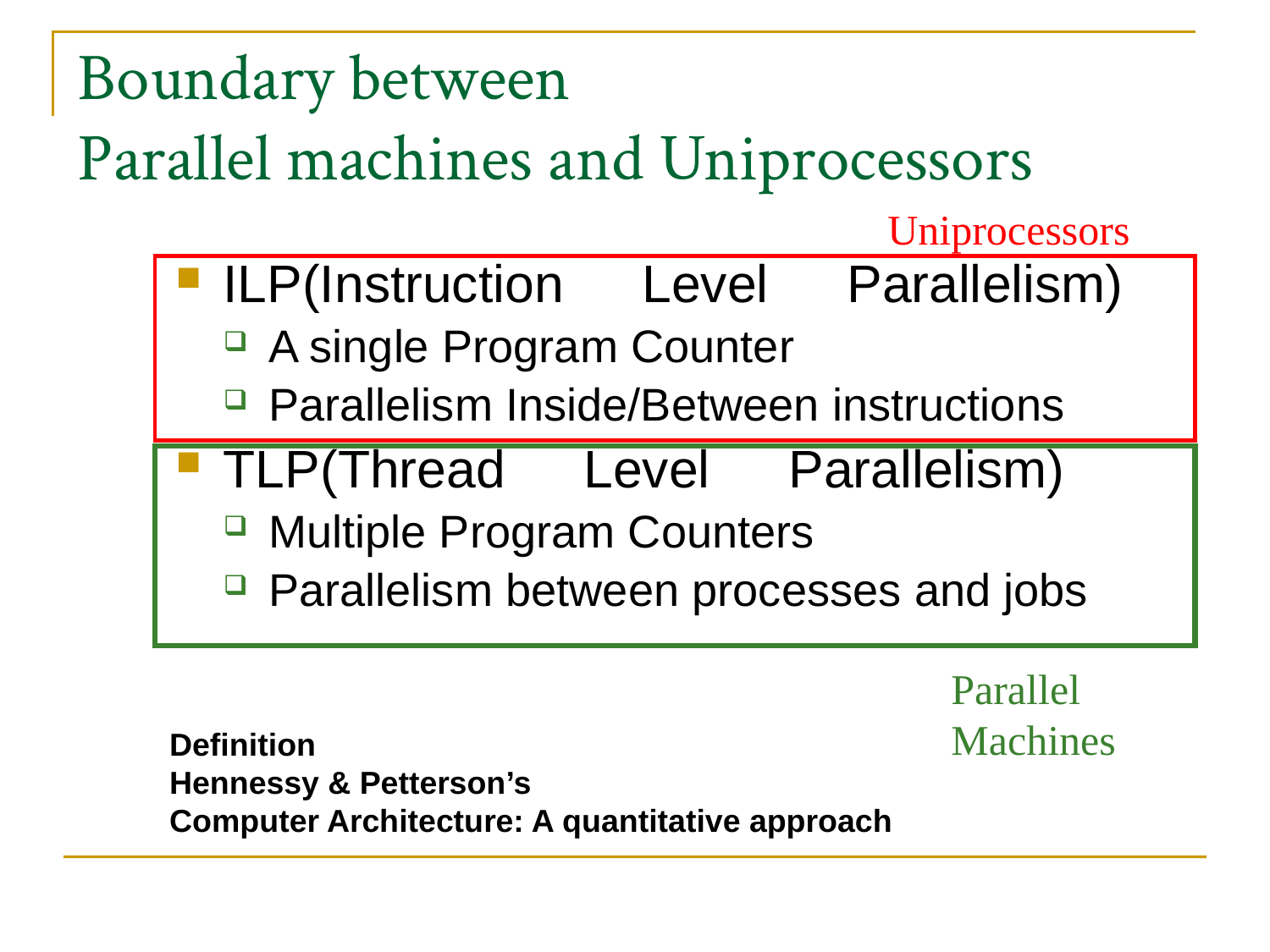

# Boundary between Parallel machines and Uniprocessors
Uniprocessors
ILP(Instruction　Level　Parallelism)
A single Program Counter
Parallelism Inside/Between instructions
TLP(Thread　Level　Parallelism)
Multiple Program Counters
Parallelism between processes and jobs

Parallel Machines
Definition
Hennessy & Petterson’s
Computer Architecture: A quantitative approach